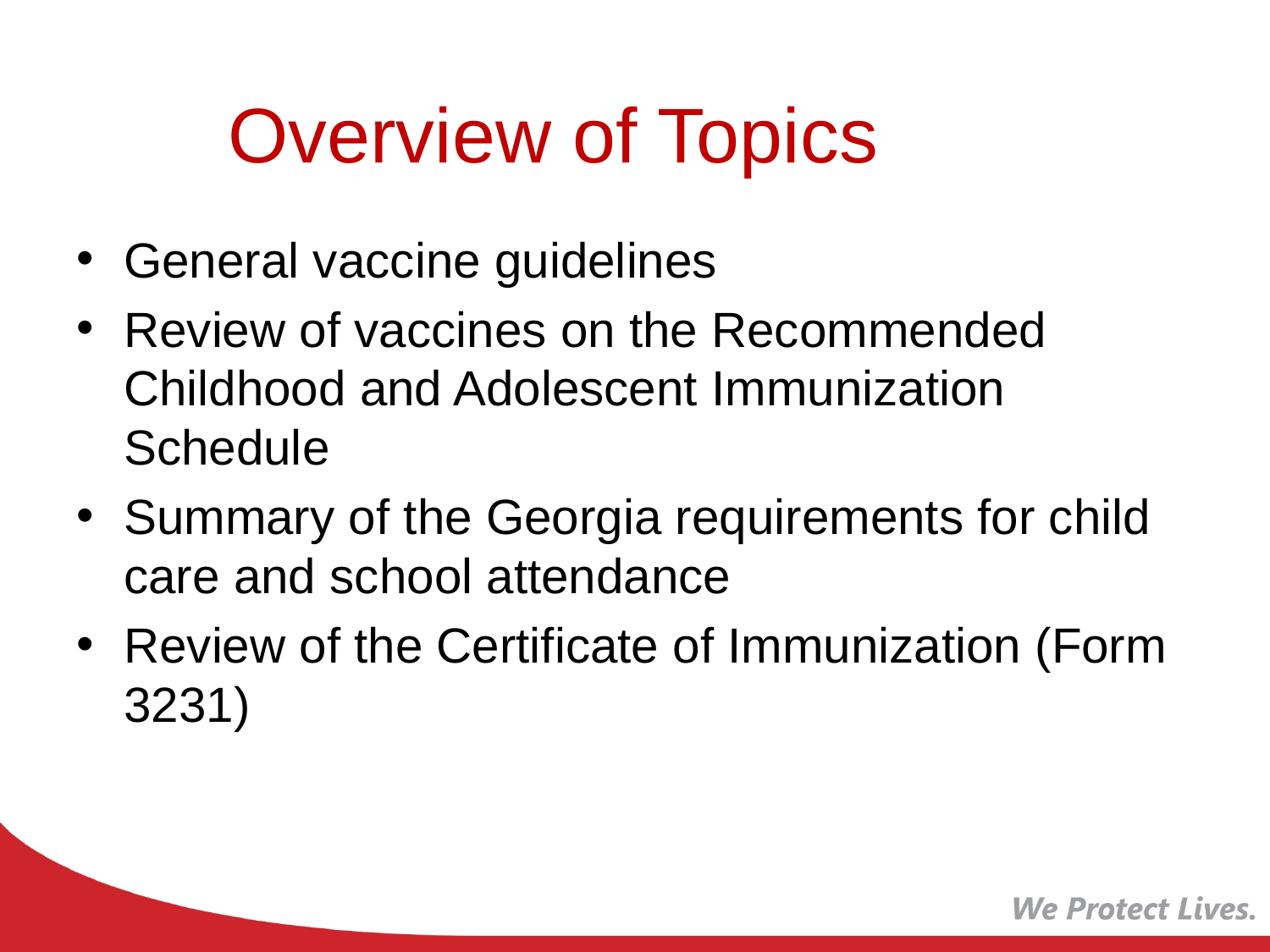

# Overview of Topics
General vaccine guidelines
Review of vaccines on the Recommended Childhood and Adolescent Immunization Schedule
Summary of the Georgia requirements for child care and school attendance
Review of the Certificate of Immunization (Form 3231)